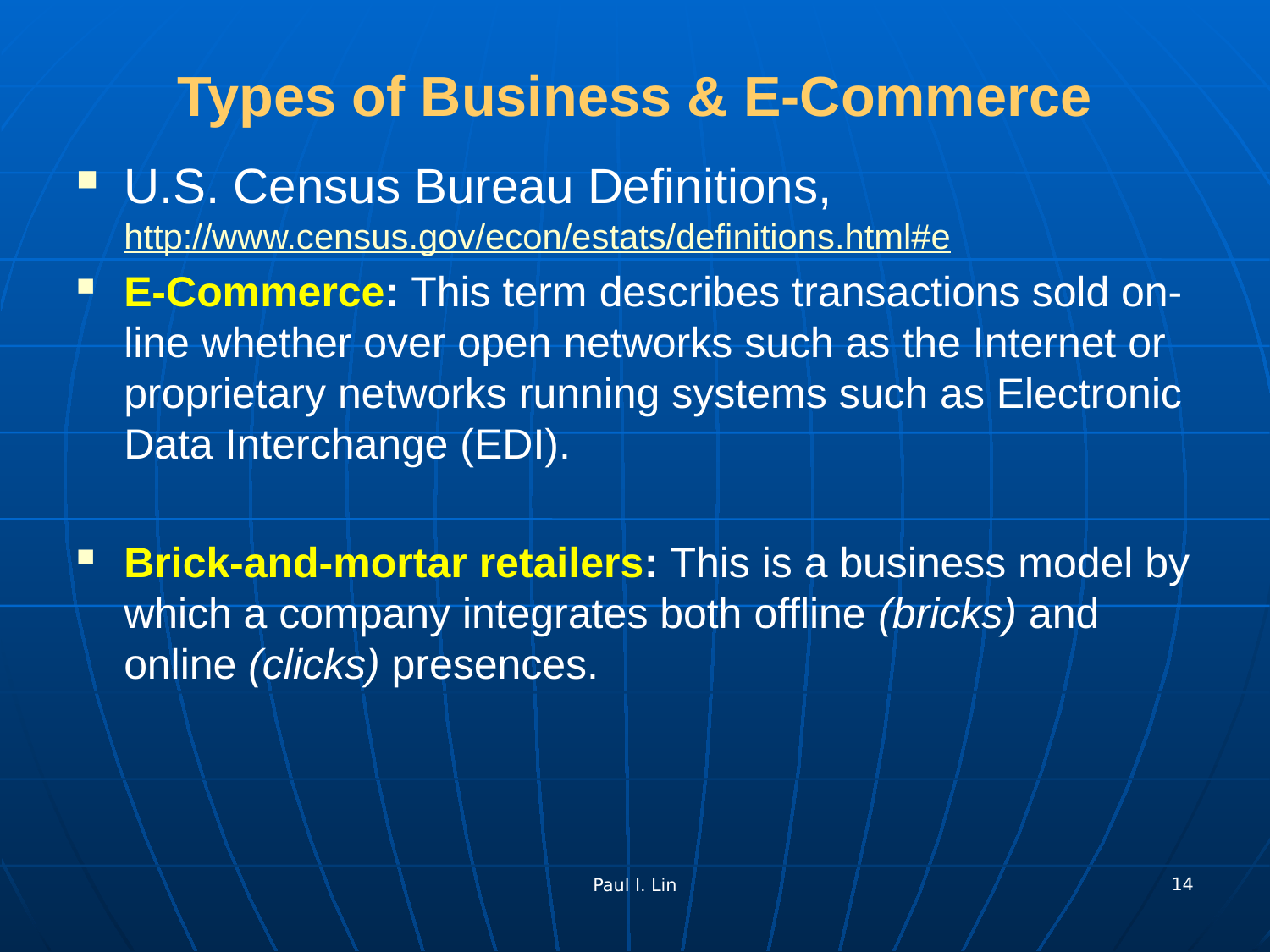

# Types of Business & E-Commerce
U.S. Census Bureau Definitions, http://www.census.gov/econ/estats/definitions.html#e
E-Commerce: This term describes transactions sold on-line whether over open networks such as the Internet or proprietary networks running systems such as Electronic Data Interchange (EDI).

Brick-and-mortar retailers: This is a business model by which a company integrates both offline (bricks) and online (clicks) presences.

14
Paul I. Lin